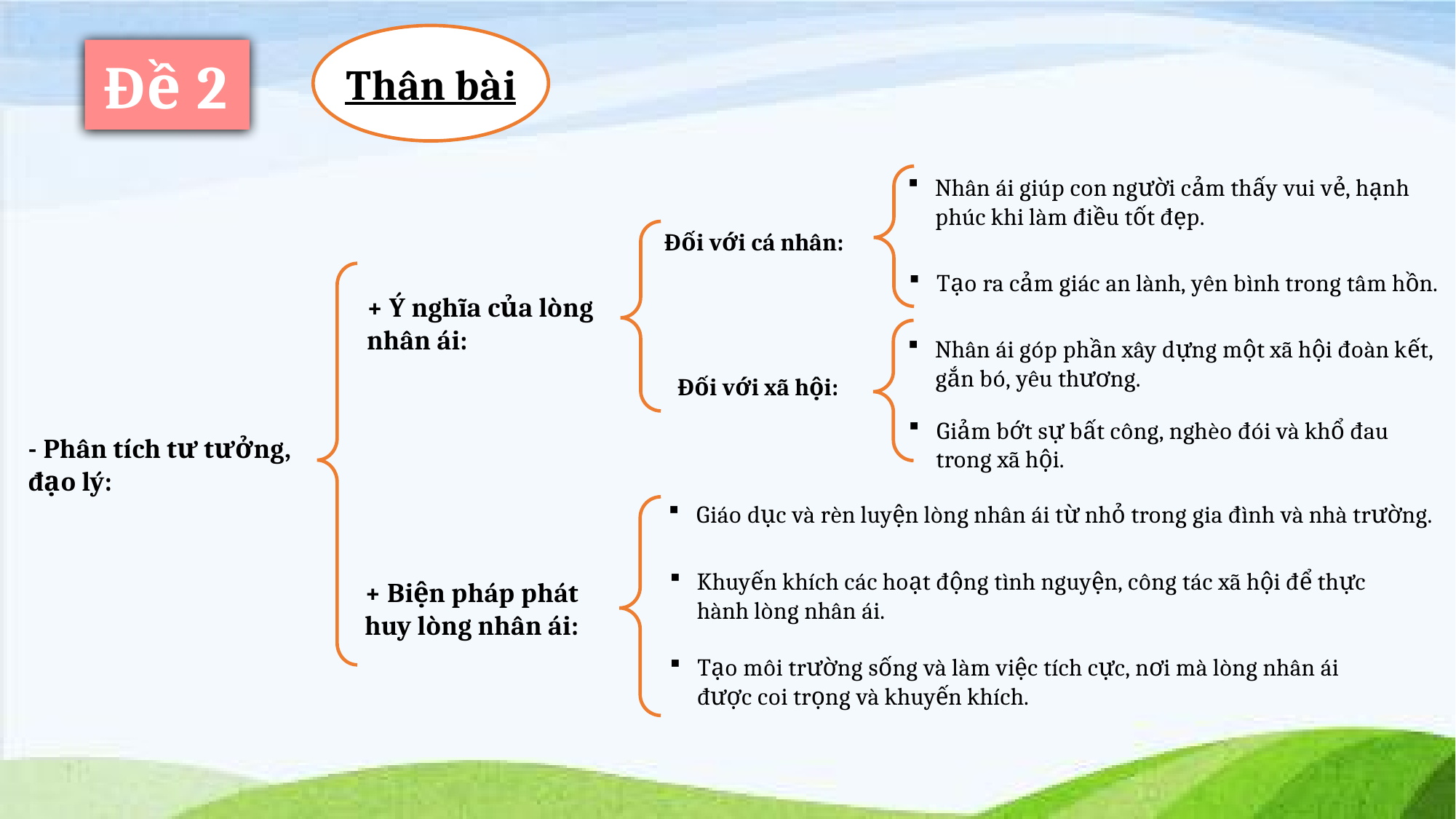

Thân bài
Đề 2

Nhân ái giúp con người cảm thấy vui vẻ, hạnh phúc khi làm điều tốt đẹp.
Đối với cá nhân:

Tạo ra cảm giác an lành, yên bình trong tâm hồn.

+ Ý nghĩa của lòng nhân ái:

Nhân ái góp phần xây dựng một xã hội đoàn kết, gắn bó, yêu thương.
Đối với xã hội:
Giảm bớt sự bất công, nghèo đói và khổ đau trong xã hội.
- Phân tích tư tưởng, đạo lý:
Giáo dục và rèn luyện lòng nhân ái từ nhỏ trong gia đình và nhà trường.

Khuyến khích các hoạt động tình nguyện, công tác xã hội để thực hành lòng nhân ái.
+ Biện pháp phát huy lòng nhân ái:
Tạo môi trường sống và làm việc tích cực, nơi mà lòng nhân ái được coi trọng và khuyến khích.